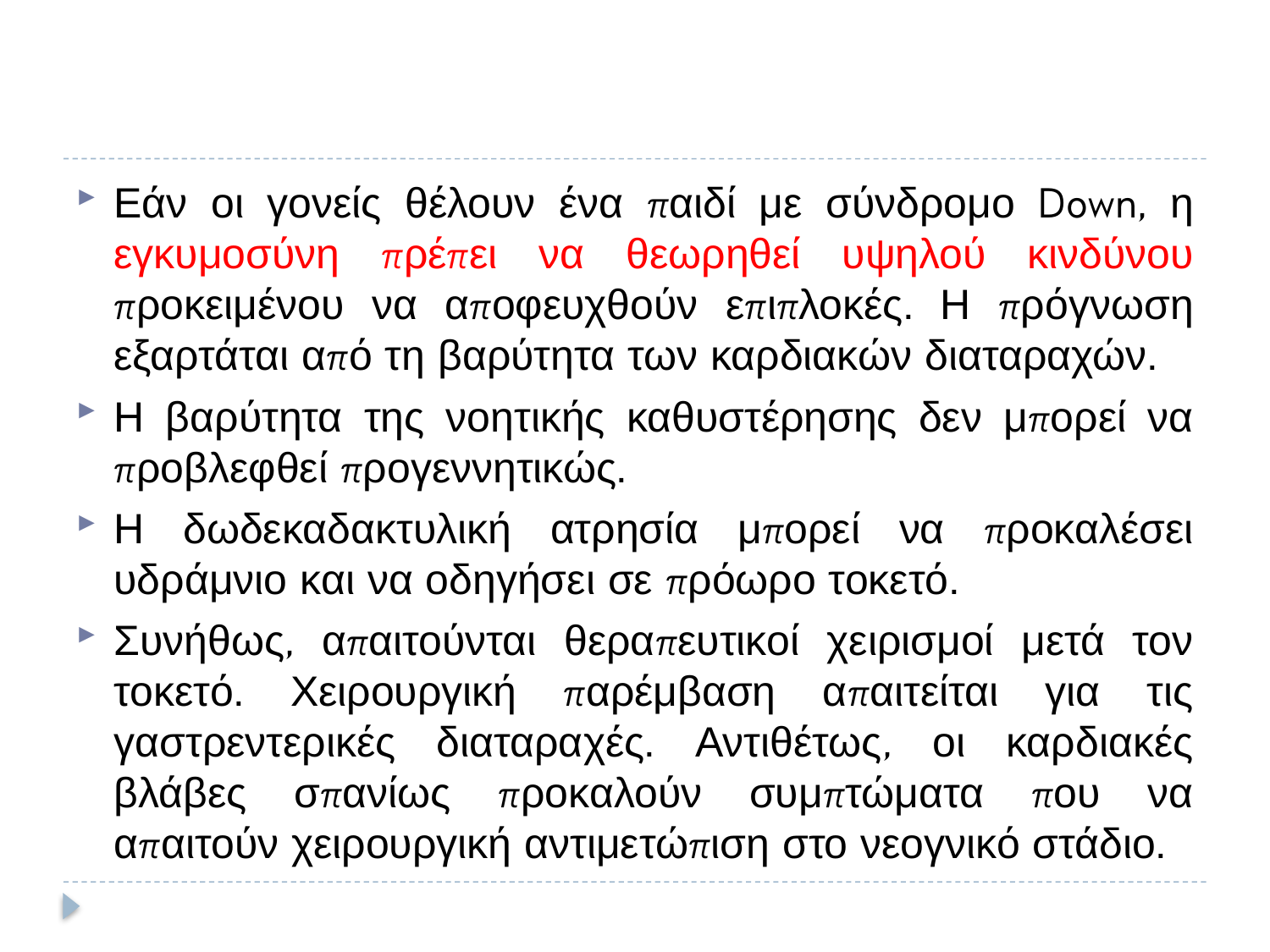

#
Εάν οι γονείς θέλουν ένα παιδί με σύνδρομο Down, η εγκυμοσύνη πρέπει να θεωρηθεί υψηλού κινδύνου προκειμένου να αποφευχθούν επιπλοκές. Η πρόγνωση εξαρτάται από τη βαρύτητα των καρδιακών διαταραχών.
Η βαρύτητα της νοητικής καθυστέρησης δεν μπορεί να προβλεφθεί προγεννητικώς.
Η δωδεκαδακτυλική ατρησία μπορεί να προκαλέσει υδράμνιο και να οδηγήσει σε πρόωρο τοκετό.
Συνήθως, απαιτούνται θεραπευτικοί χειρισμοί μετά τον τοκετό. Χειρουργική παρέμβαση απαιτείται για τις γαστρεντερικές διαταραχές. Αντιθέτως, οι καρδιακές βλάβες σπανίως προκαλούν συμπτώματα που να απαιτούν χειρουργική αντιμετώπιση στο νεογνικό στάδιο.